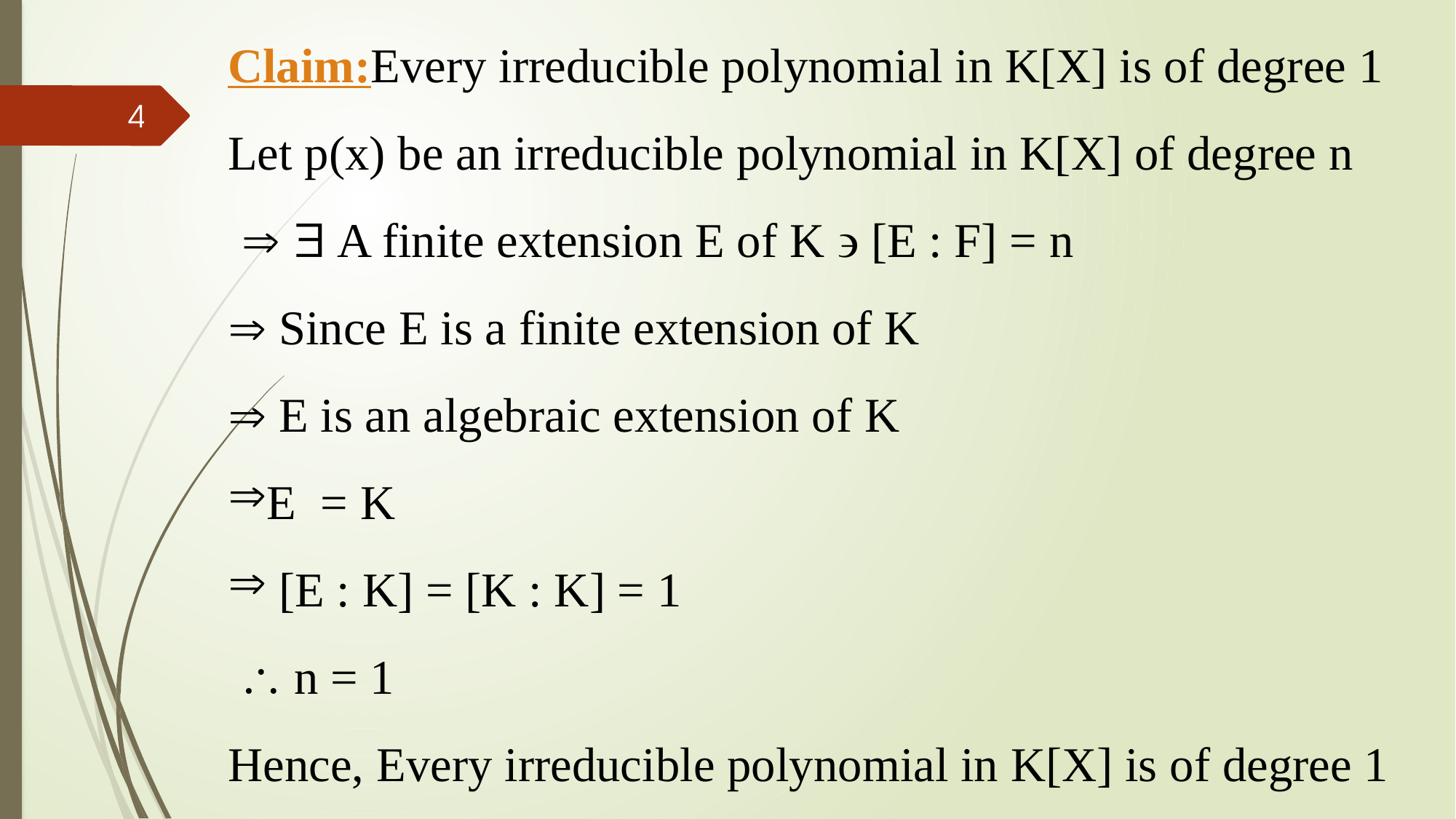

Claim:Every irreducible polynomial in K[X] is of degree 1
Let p(x) be an irreducible polynomial in K[X] of degree n
 ⇒ ∃ A finite extension E of K ∋ [E : F] = n
⇒ Since E is a finite extension of K
⇒ E is an algebraic extension of K
E  = K
 [E : K] = [K : K] = 1
 ∴ n = 1
Hence, Every irreducible polynomial in K[X] is of degree 1
4